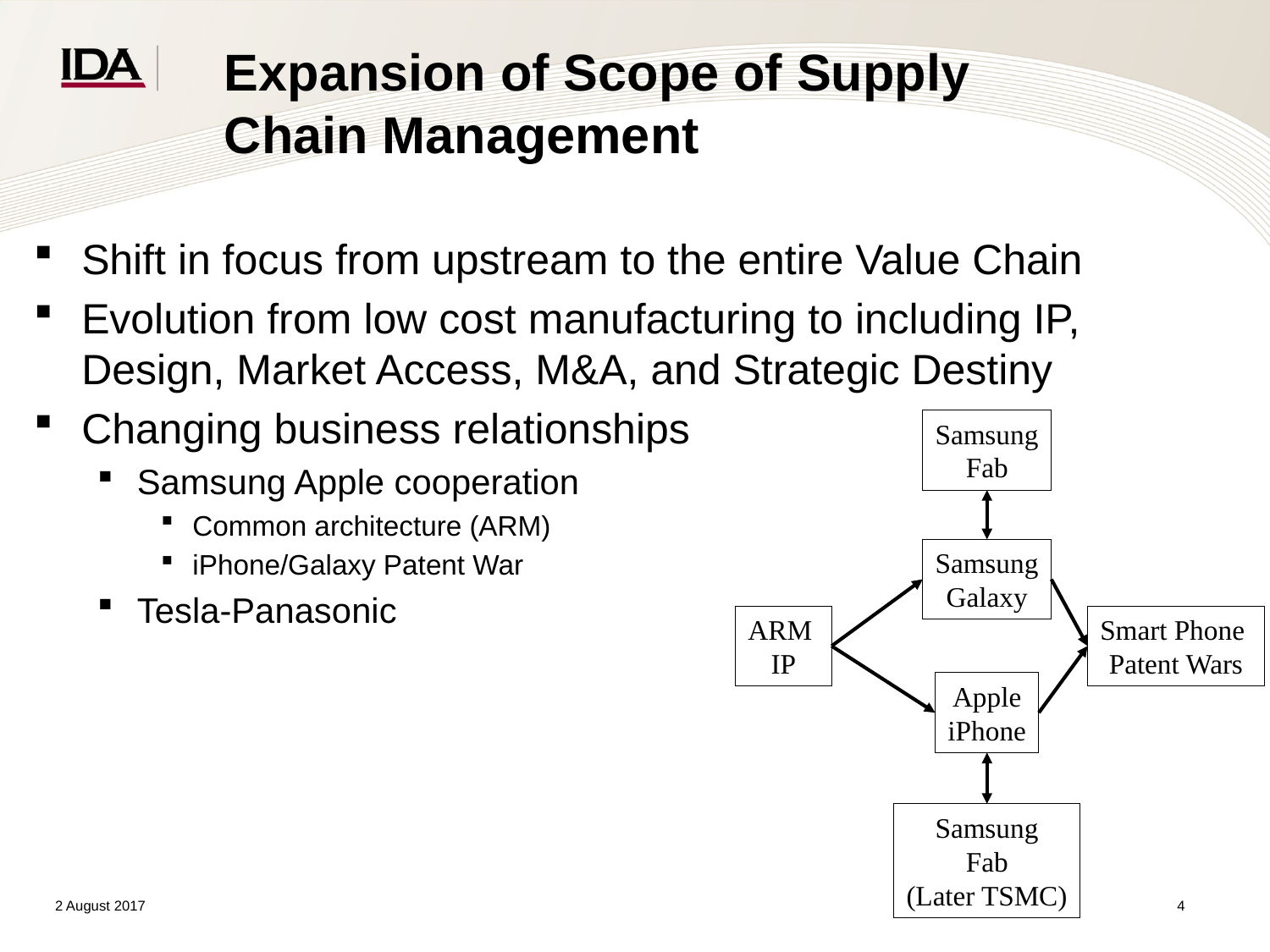

# Expansion of Scope of Supply Chain Management
Shift in focus from upstream to the entire Value Chain
Evolution from low cost manufacturing to including IP, Design, Market Access, M&A, and Strategic Destiny
Changing business relationships
Samsung Apple cooperation
Common architecture (ARM)
iPhone/Galaxy Patent War
Tesla-Panasonic

Samsung
Fab
Samsung
Galaxy
ARM
IP
Smart Phone
Patent Wars
Apple
iPhone
Samsung
Fab
(Later TSMC)
2 August 2017
4